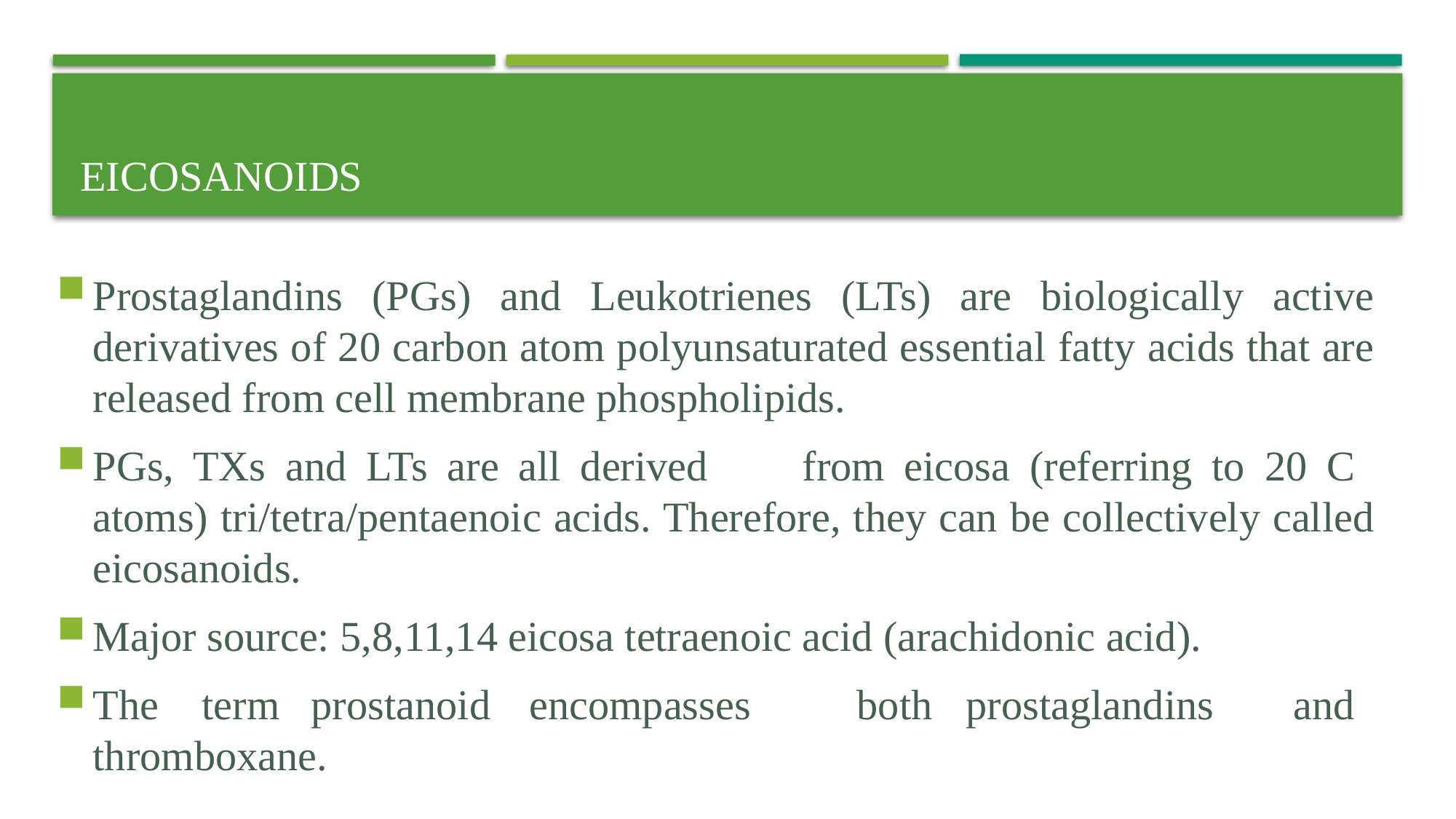

# EICOSANOIDS
Prostaglandins (PGs) and Leukotrienes (LTs) are biologically active derivatives of 20 carbon atom polyunsaturated essential fatty acids that are released from cell membrane phospholipids.
PGs, TXs and LTs are all derived	from eicosa (referring to 20 C  atoms) tri/tetra/pentaenoic acids. Therefore, they can be collectively called eicosanoids.
Major source: 5,8,11,14 eicosa tetraenoic acid (arachidonic acid).
The	term	prostanoid	encompasses	both	prostaglandins	and thromboxane.